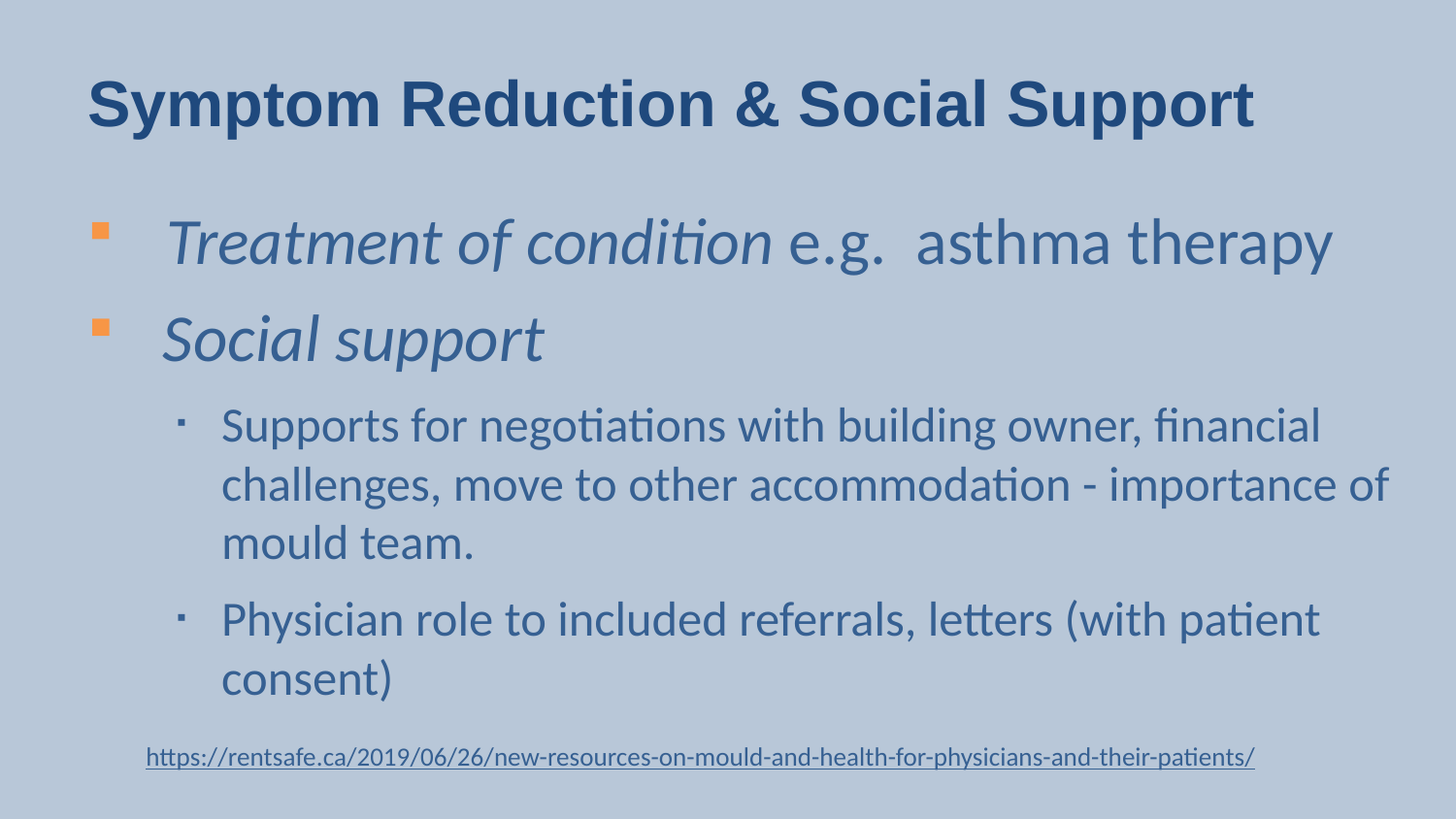

# Symptom Reduction & Social Support
Treatment of condition e.g.  asthma therapy
 Social support
Supports for negotiations with building owner, financial challenges, move to other accommodation - importance of mould team.
Physician role to included referrals, letters (with patient consent)
https://rentsafe.ca/2019/06/26/new-resources-on-mould-and-health-for-physicians-and-their-patients/